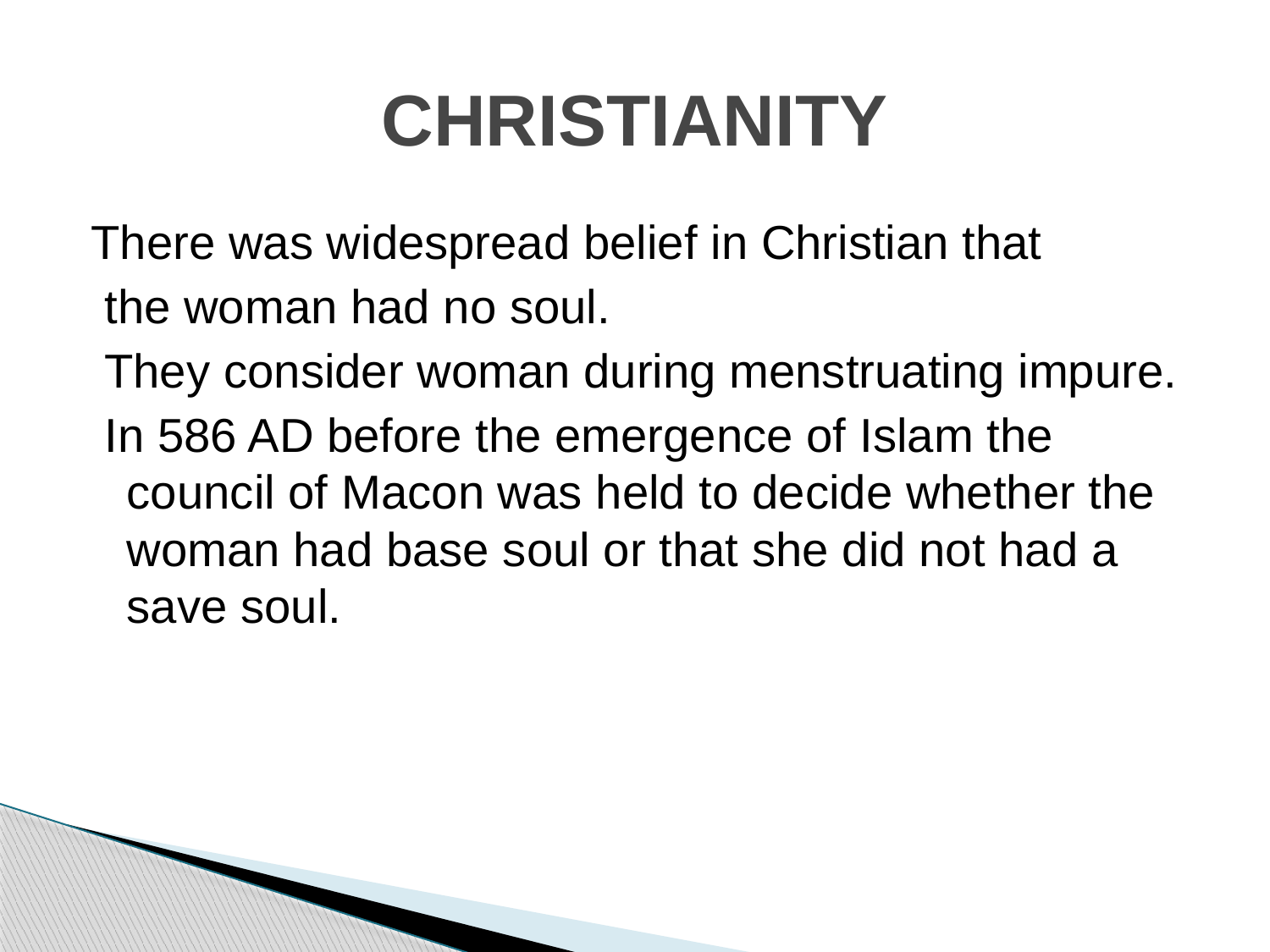

# CHRISTIANITY
There was widespread belief in Christian that
 the woman had no soul.
 They consider woman during menstruating impure.
 In 586 AD before the emergence of Islam the council of Macon was held to decide whether the woman had base soul or that she did not had a save soul.